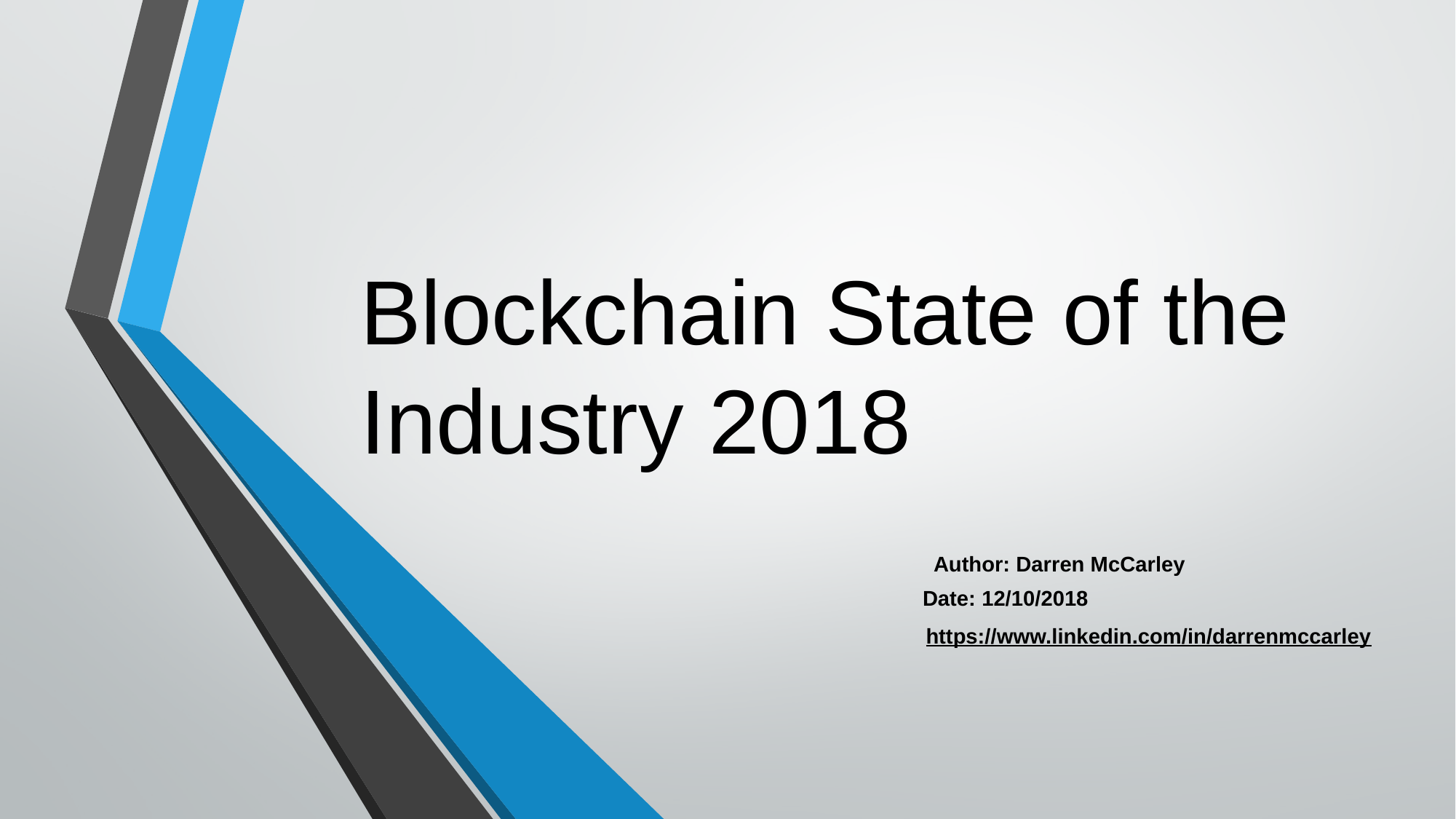

# Blockchain State of the Industry 2018
Author: Darren McCarley
Date: 12/10/2018
https://www.linkedin.com/in/darrenmccarley